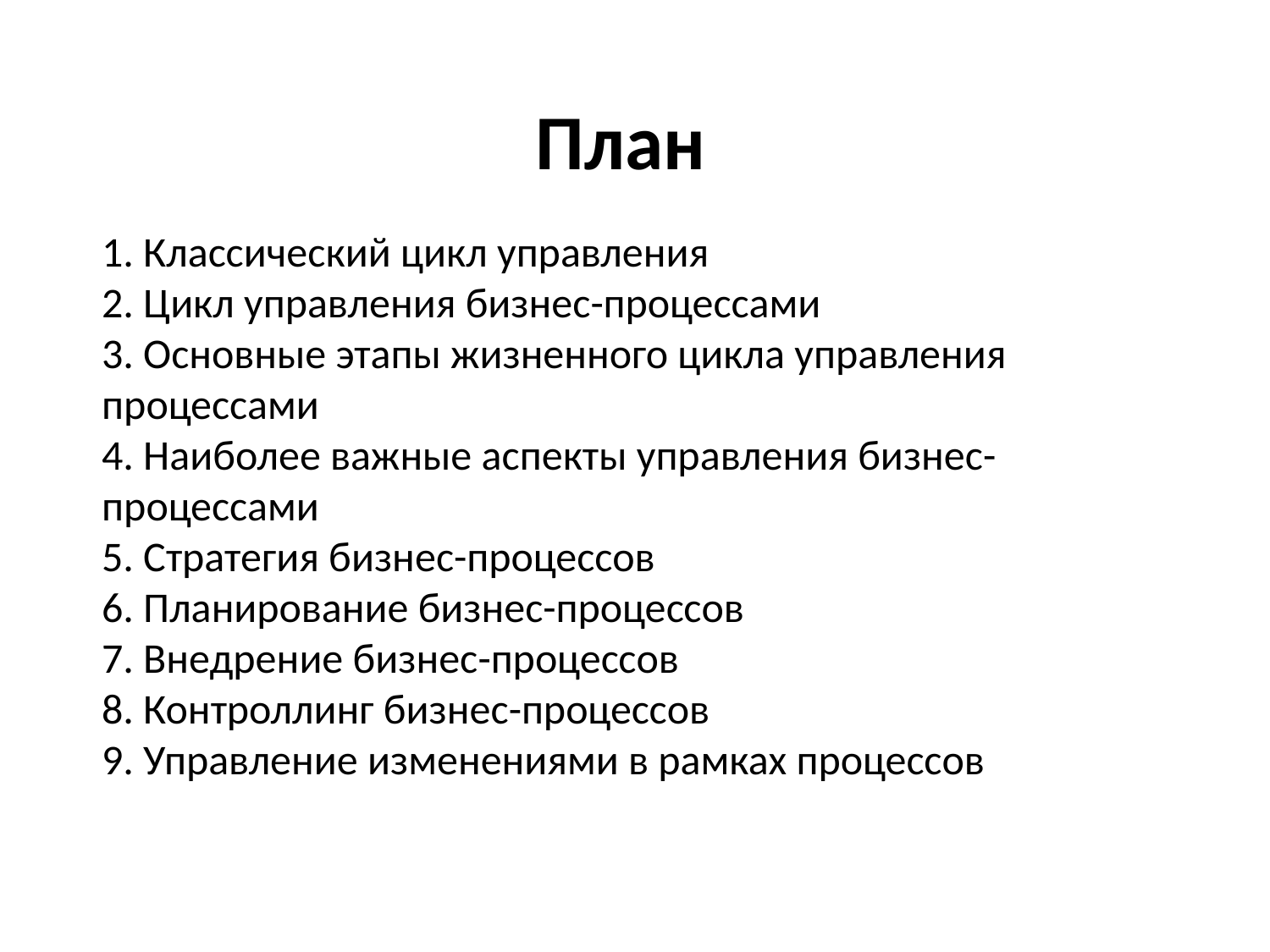

# План
1. Классический цикл управления
2. Цикл управления бизнес-процессами
3. Основные этапы жизненного цикла управления процессами
4. Наиболее важные аспекты управления бизнес-процессами
5. Стратегия бизнес-процессов
6. Планирование бизнес-процессов
7. Внедрение бизнес-процессов
8. Контроллинг бизнес-процессов
9. Управление изменениями в рамках процессов